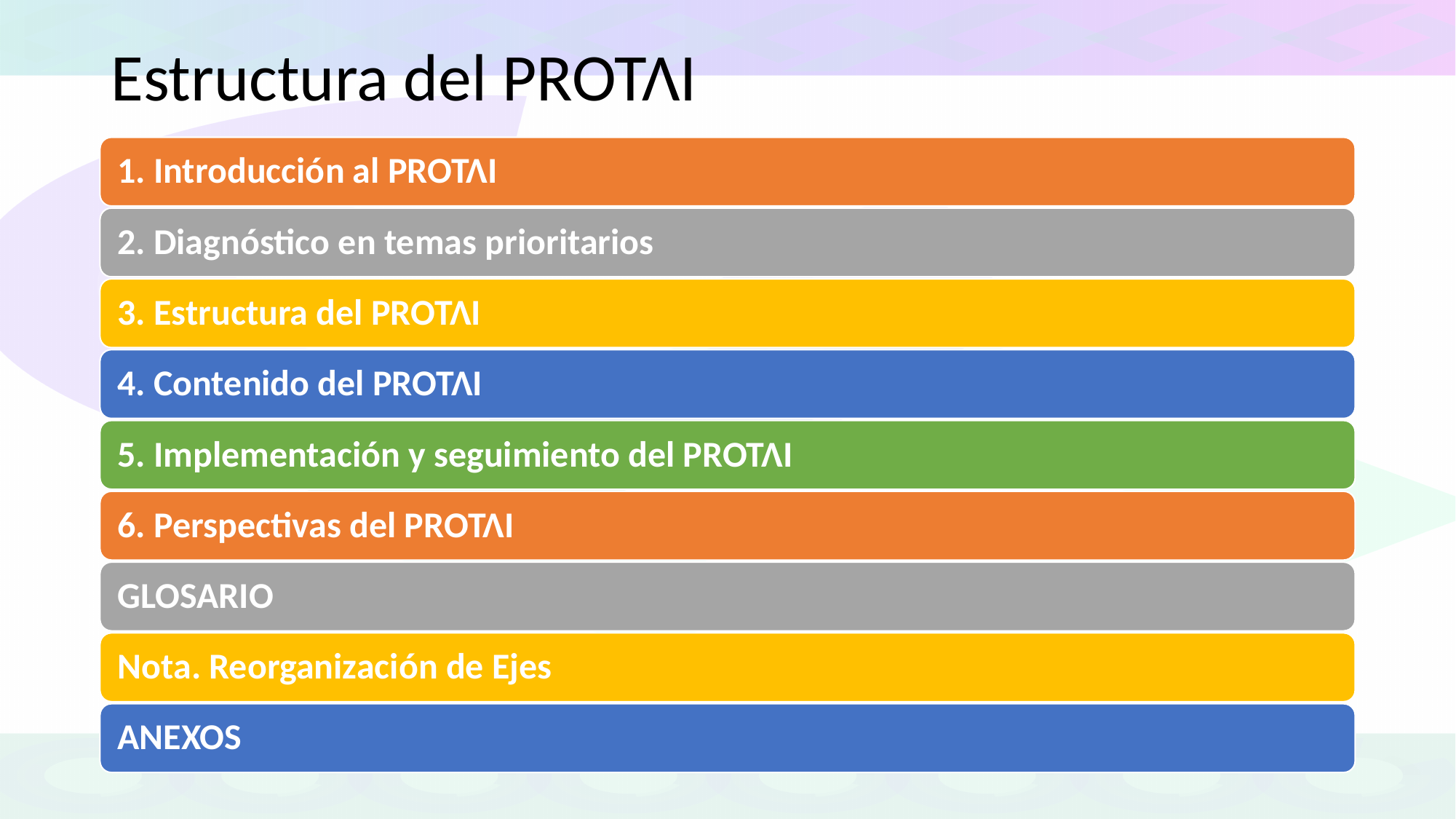

# Estructura del PROTɅI
1. Introducción al PROTɅI
2. Diagnóstico en temas prioritarios
3. Estructura del PROTɅI
4. Contenido del PROTɅI
5. Implementación y seguimiento del PROTɅI
6. Perspectivas del PROTɅI
GLOSARIO
Nota. Reorganización de Ejes
ANEXOS